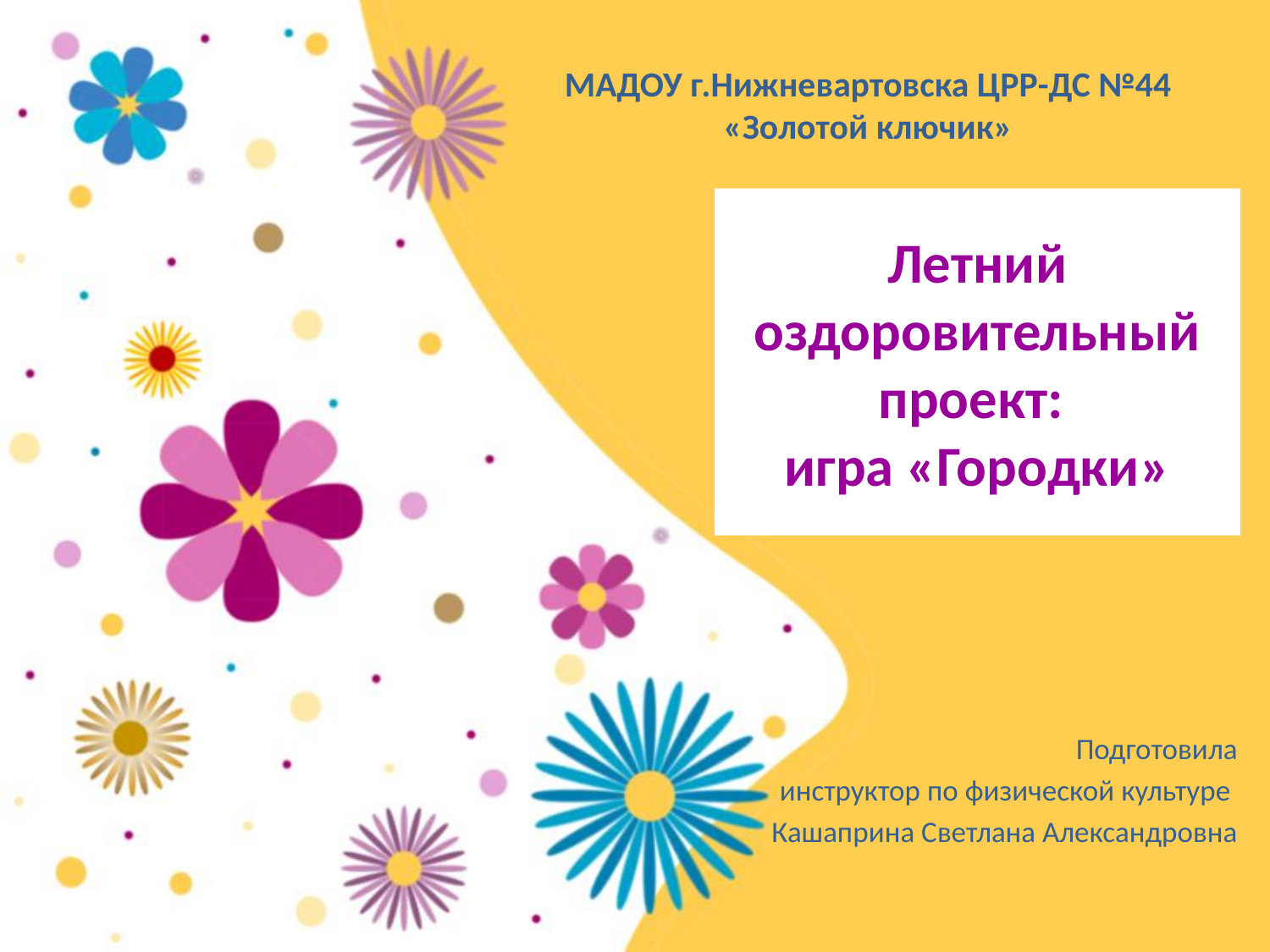

МАДОУ г.Нижневартовска ЦРР-ДС №44 «Золотой ключик»
# Летний оздоровительный проект: игра «Городки»
Подготовила
 инструктор по физической культуре
Кашаприна Светлана Александровна